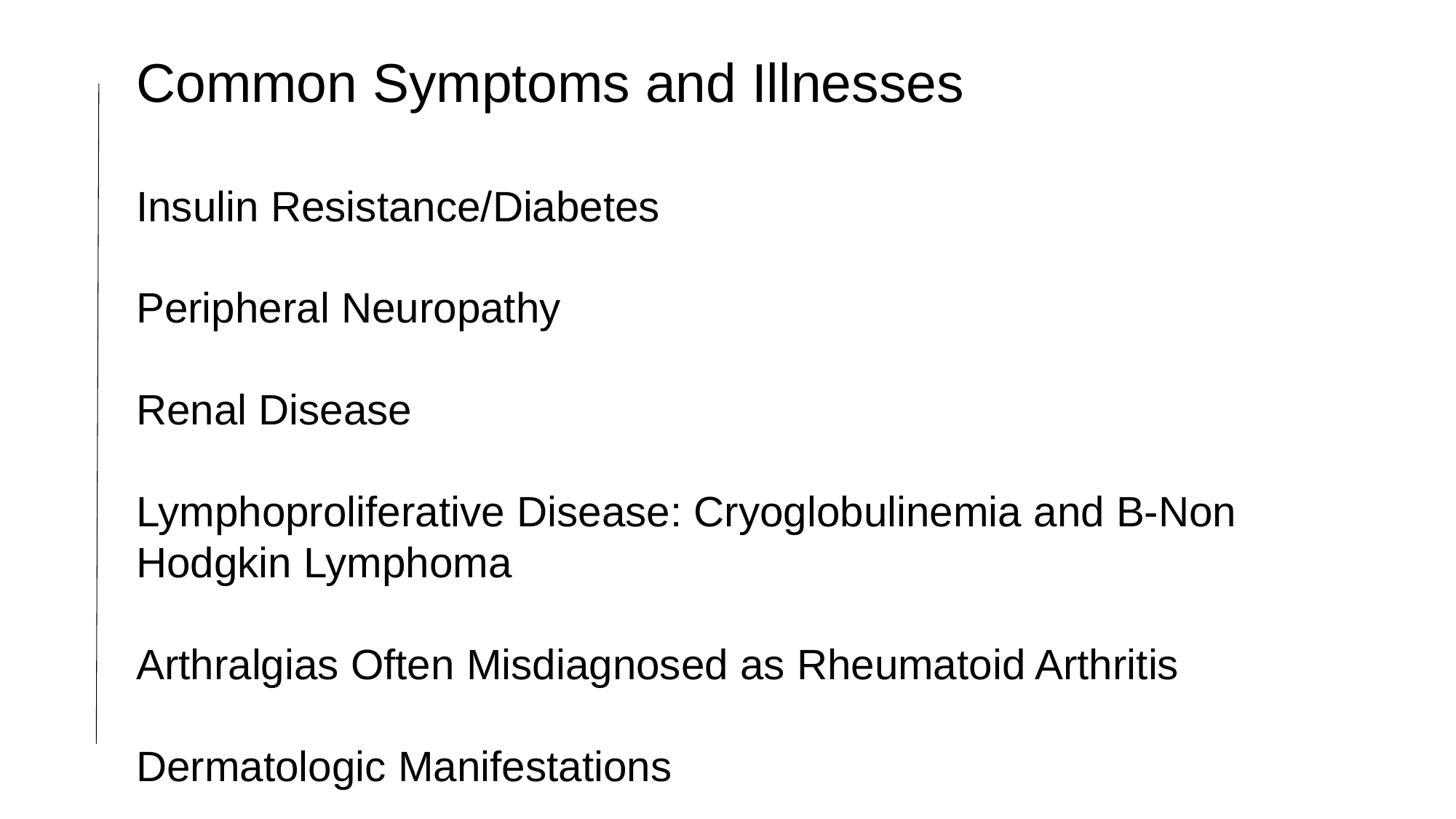

Common Symptoms and Illnesses

Insulin Resistance/Diabetes

Peripheral Neuropathy

Renal Disease

Lymphoproliferative Disease: Cryoglobulinemia and B-Non Hodgkin Lymphoma

Arthralgias Often Misdiagnosed as Rheumatoid Arthritis

Dermatologic Manifestations